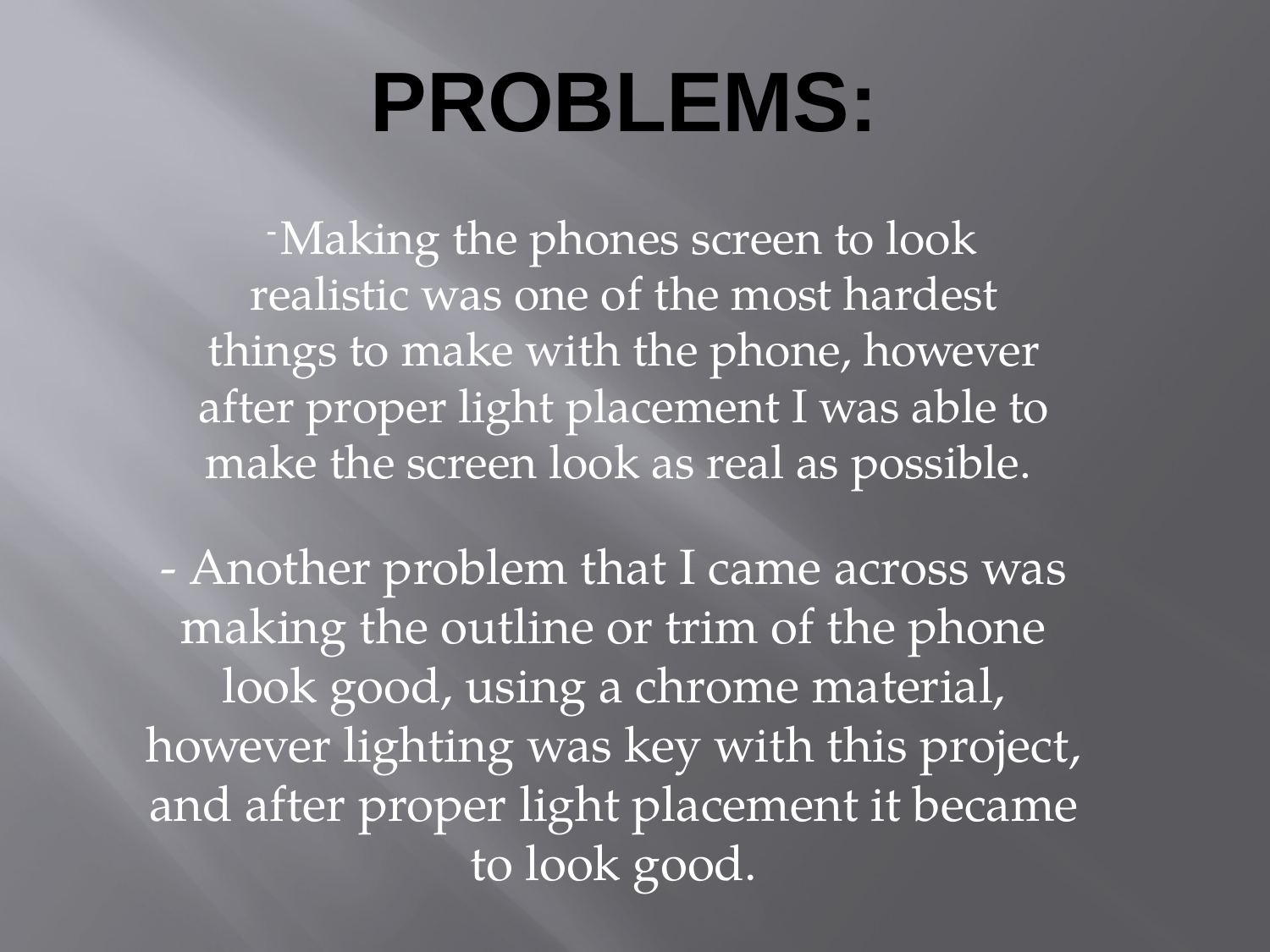

# Problems:
Making the phones screen to look realistic was one of the most hardest things to make with the phone, however after proper light placement I was able to make the screen look as real as possible.
- Another problem that I came across was making the outline or trim of the phone look good, using a chrome material, however lighting was key with this project, and after proper light placement it became to look good.